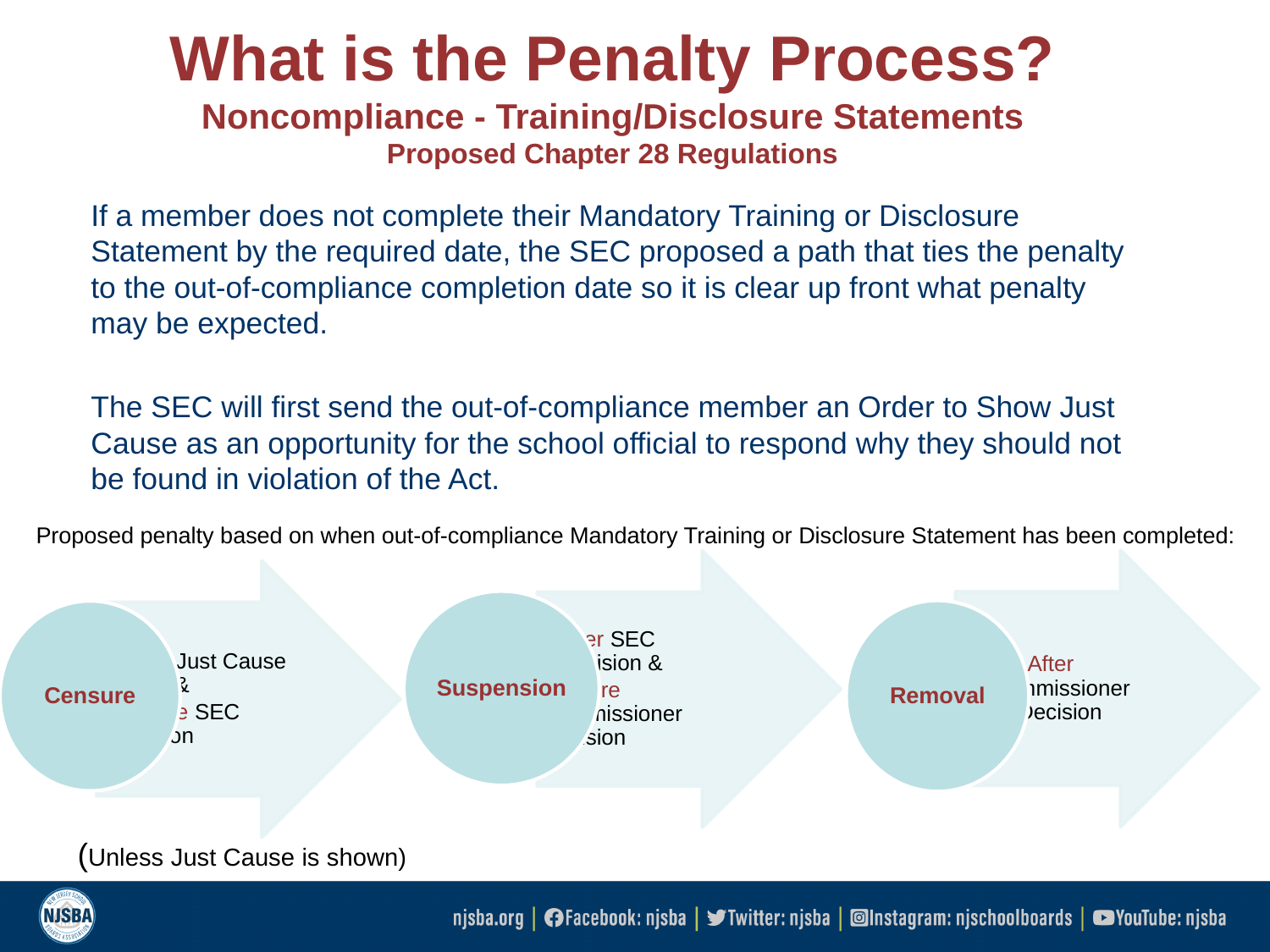

# What is the Penalty Process? Noncompliance - Training/Disclosure Statements Proposed Chapter 28 Regulations
If a member does not complete their Mandatory Training or Disclosure Statement by the required date, the SEC proposed a path that ties the penalty to the out-of-compliance completion date so it is clear up front what penalty may be expected.

The SEC will first send the out-of-compliance member an Order to Show Just Cause as an opportunity for the school official to respond why they should not be found in violation of the Act.

 After Just Cause order &
 Before SEC Decision
Censure
After SEC Decision &
 Before Commissioner Decision
Suspension
After    Commissioner Decision
Removal
Proposed penalty based on when out-of-compliance Mandatory Training or Disclosure Statement has been completed:
(Unless Just Cause is shown)